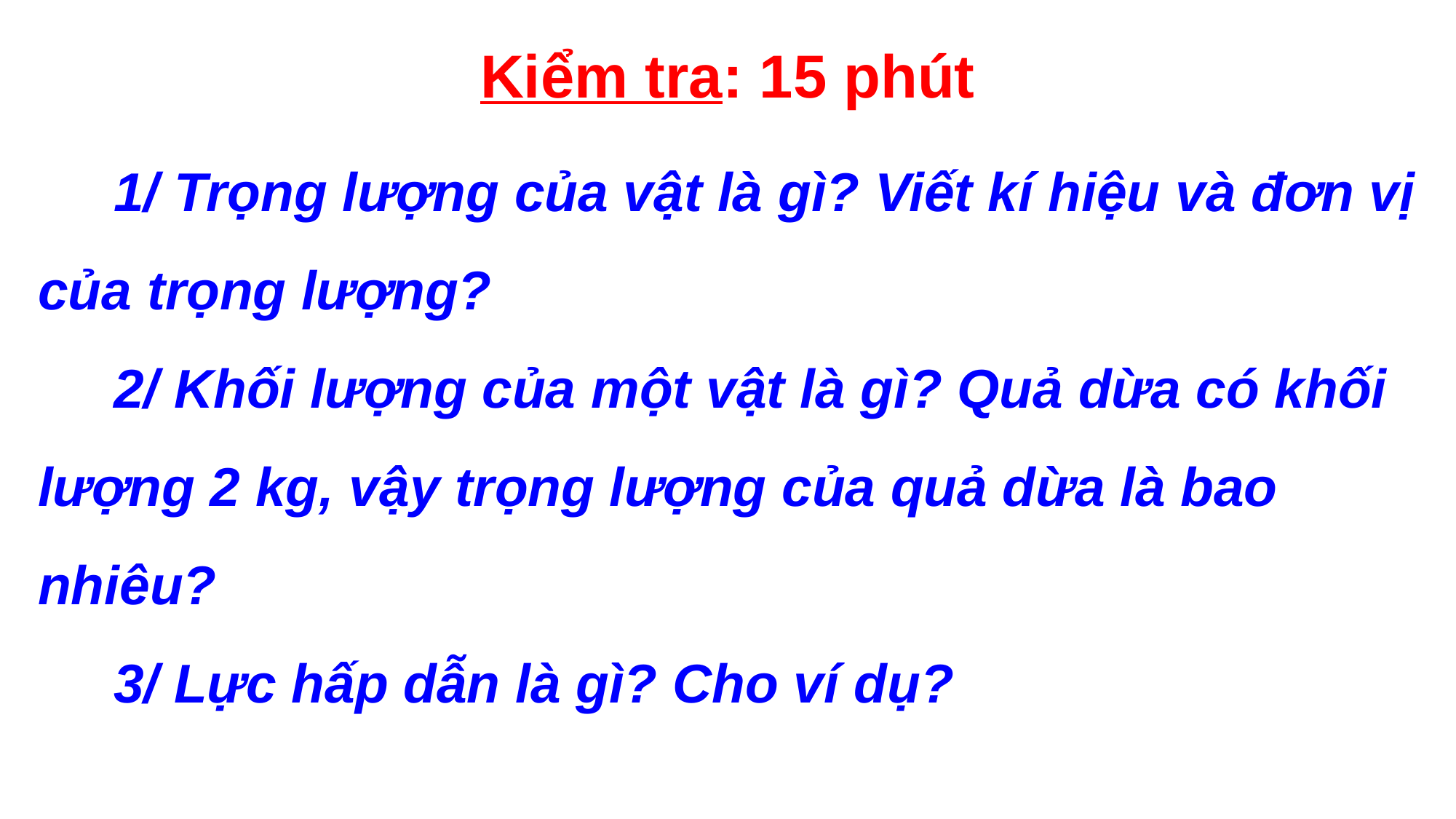

# Kiểm tra: 15 phút
     1/ Trọng lượng của vật là gì? Viết kí hiệu và đơn vị của trọng lượng?
     2/ Khối lượng của một vật là gì? Quả dừa có khối lượng 2 kg, vậy trọng lượng của quả dừa là bao nhiêu?
     3/ Lực hấp dẫn là gì? Cho ví dụ?